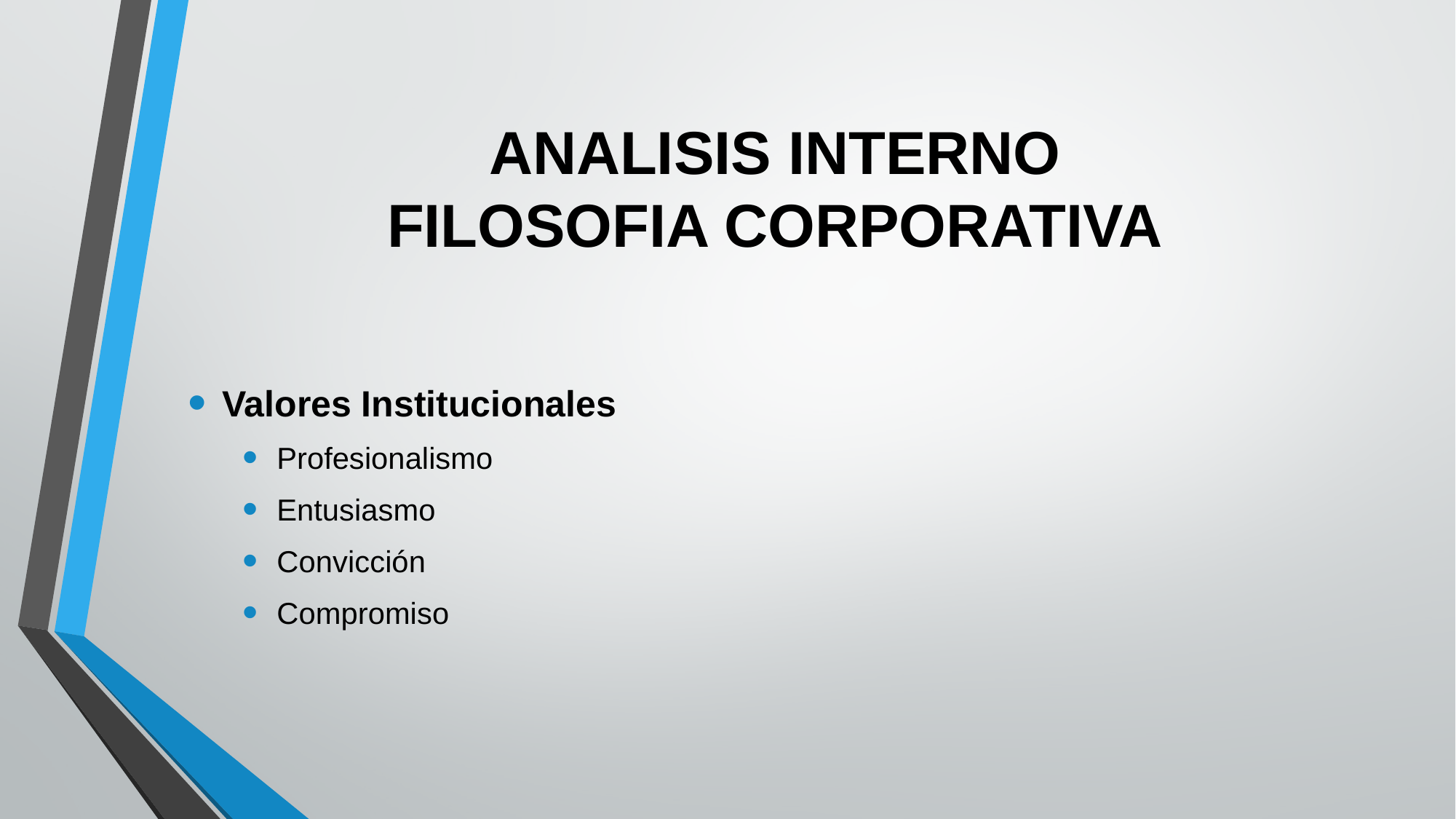

# ANALISIS INTERNO FILOSOFIA CORPORATIVA
Valores Institucionales
Profesionalismo
Entusiasmo
Convicción
Compromiso